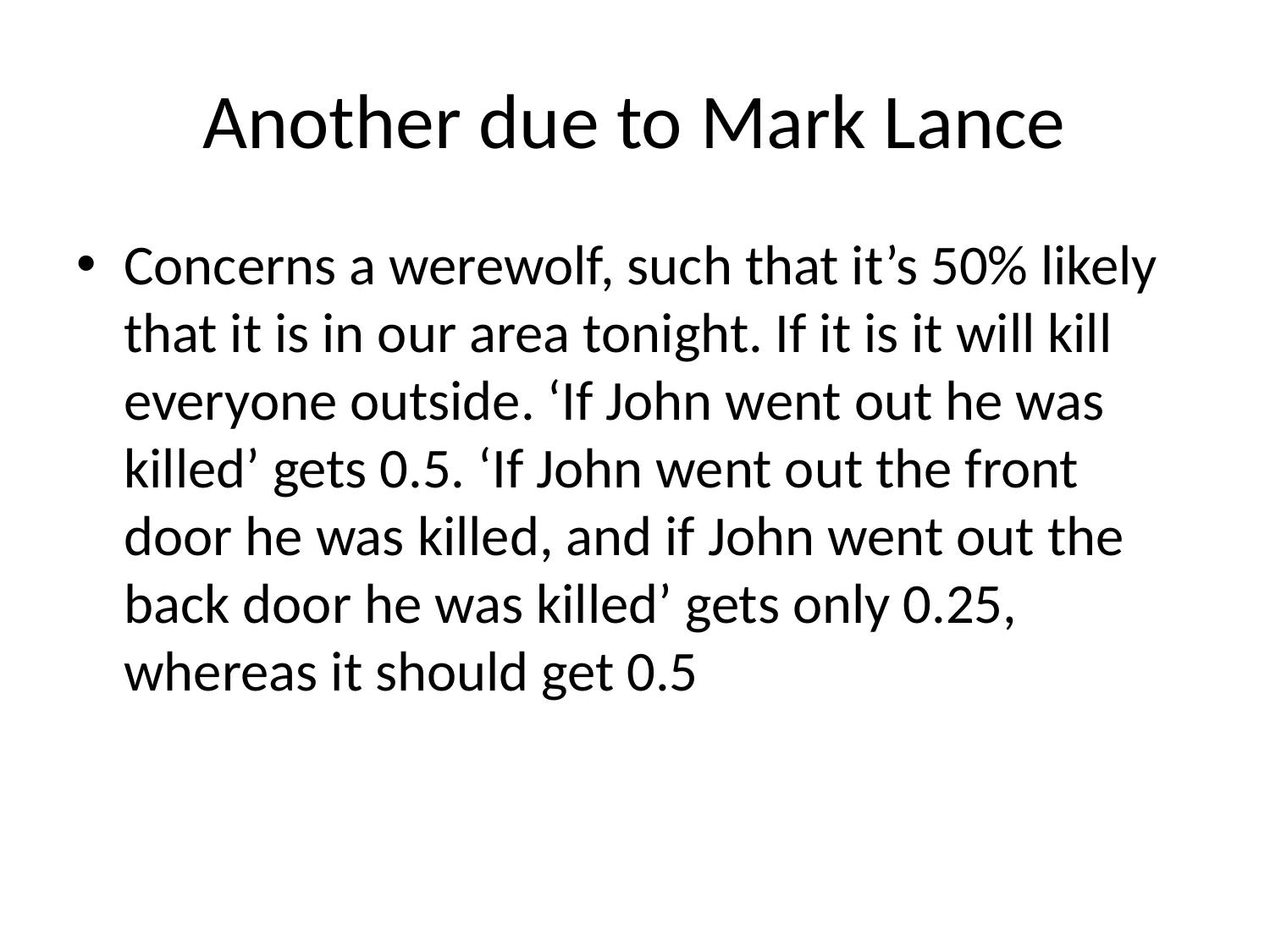

# Another due to Mark Lance
Concerns a werewolf, such that it’s 50% likely that it is in our area tonight. If it is it will kill everyone outside. ‘If John went out he was killed’ gets 0.5. ‘If John went out the front door he was killed, and if John went out the back door he was killed’ gets only 0.25, whereas it should get 0.5